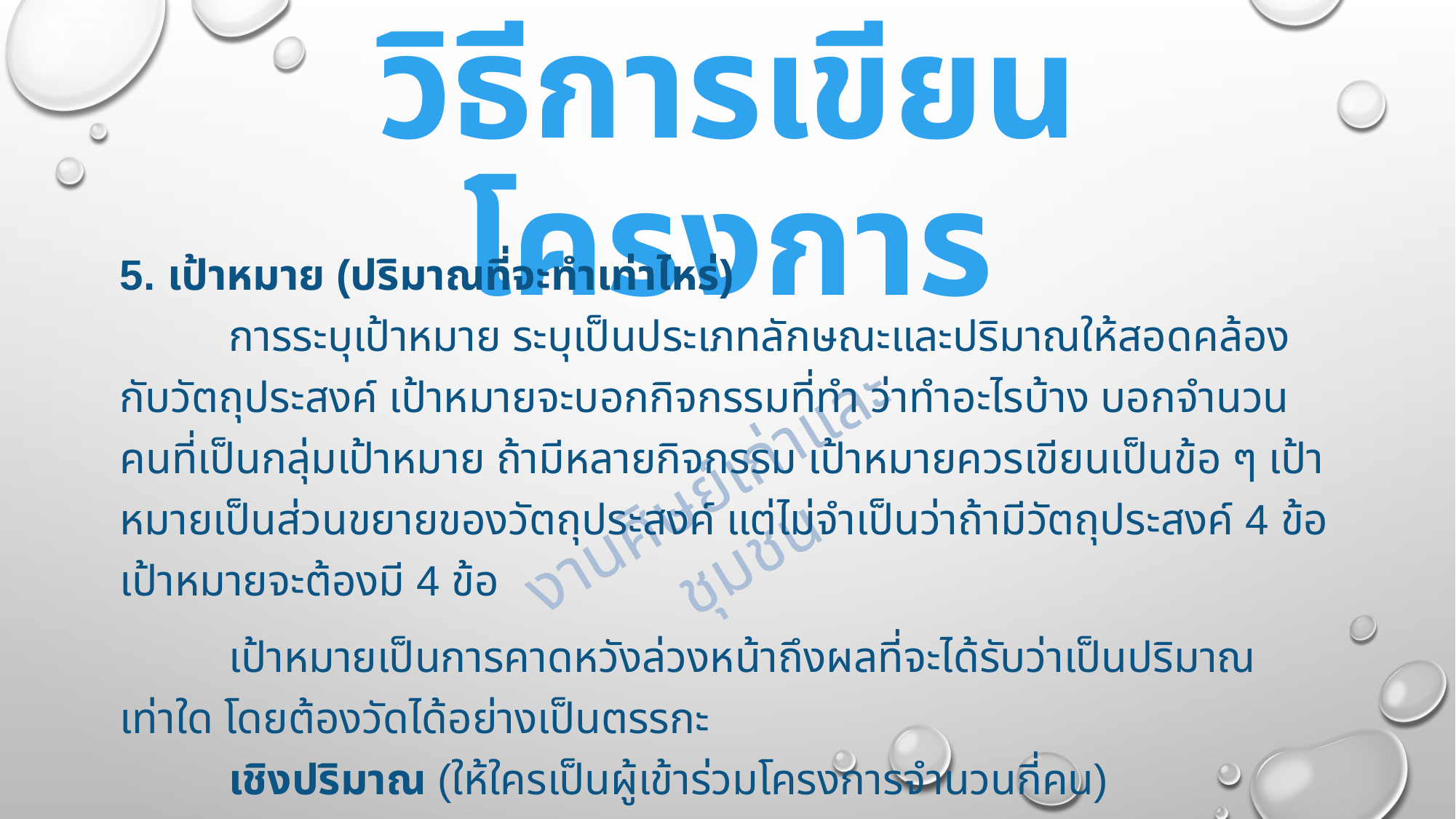

# วิธีการเขียนโครงการ
5. เป้าหมาย (ปริมาณที่จะทำเท่าไหร่)
	การระบุเป้าหมาย ระบุเป็นประเภทลักษณะและปริมาณให้สอดคล้องกับวัตถุประสงค์ เป้าหมายจะบอกกิจกรรมที่ทำ ว่าทำอะไรบ้าง บอกจำนวนคนที่เป็นกลุ่มเป้าหมาย ถ้ามีหลายกิจกรรม เป้าหมายควรเขียนเป็นข้อ ๆ เป้าหมายเป็นส่วนขยายของวัตถุประสงค์ แต่ไม่จำเป็นว่าถ้ามีวัตถุประสงค์ 4 ข้อ เป้าหมายจะต้องมี 4 ข้อ
	เป้าหมายเป็นการคาดหวังล่วงหน้าถึงผลที่จะได้รับว่าเป็นปริมาณเท่าใด โดยต้องวัดได้อย่างเป็นตรรกะ
	เชิงปริมาณ (ให้ใครเป็นผู้เข้าร่วมโครงการจำนวนกี่คน)
	เชิงคุณภาพ (ให้ผู้ที่เข้าร่วมโครงการสามารถทำอะไรได้หรือมีความรู้เรื่องใด)